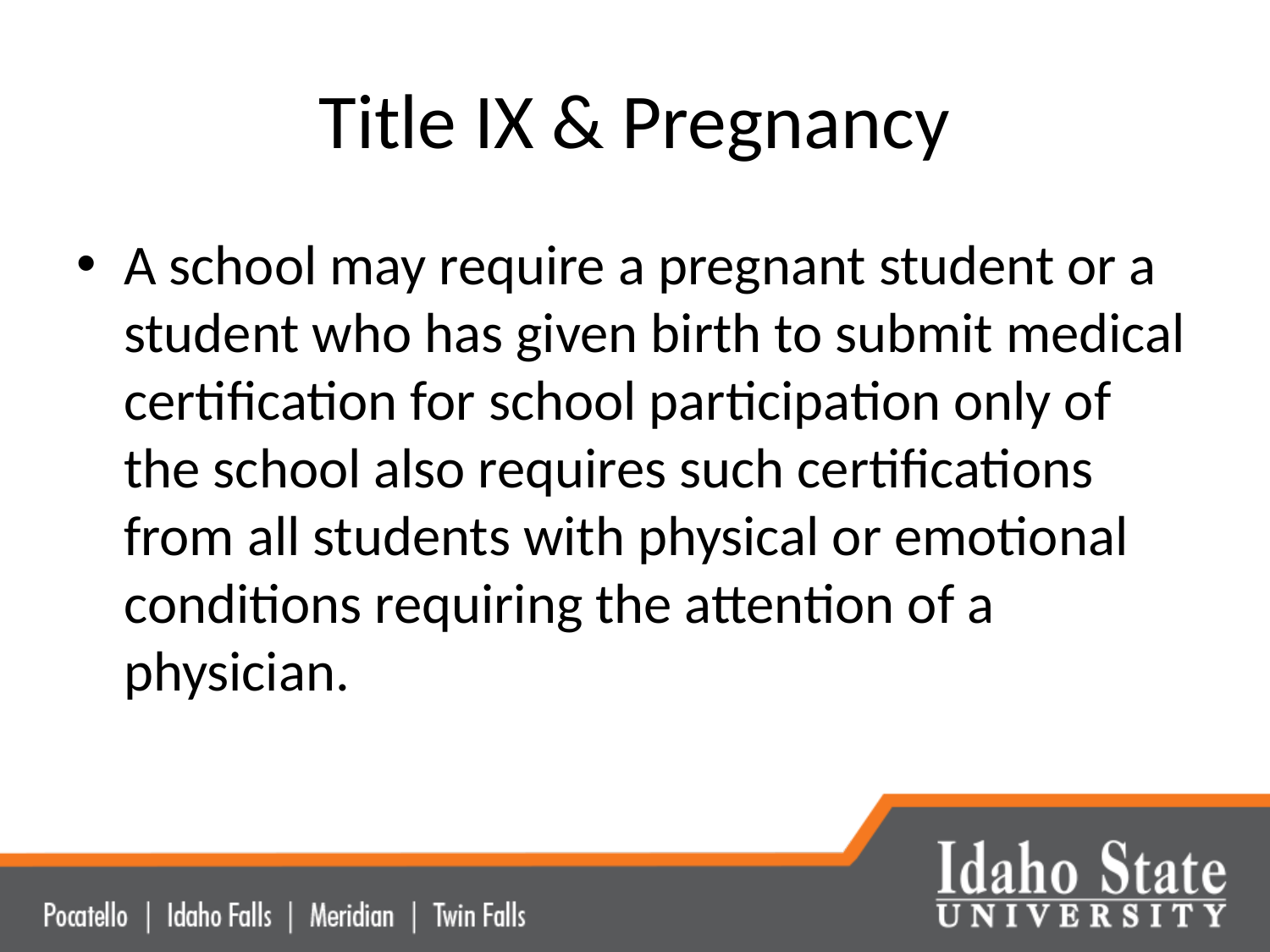

# Title IX & Pregnancy
A school may require a pregnant student or a student who has given birth to submit medical certification for school participation only of the school also requires such certifications from all students with physical or emotional conditions requiring the attention of a physician.